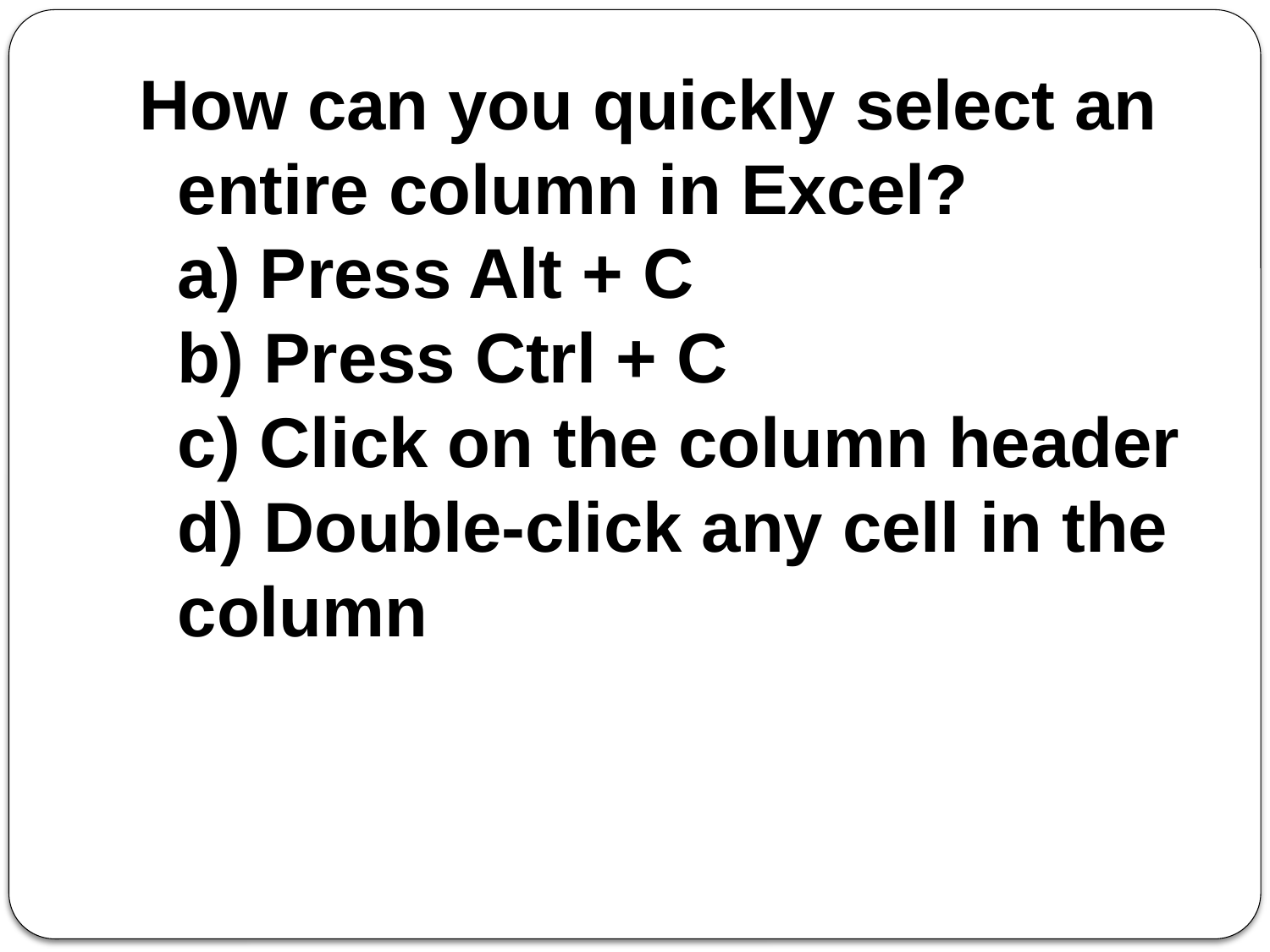

How can you quickly select an entire column in Excel?
a) Press Alt + C
b) Press Ctrl + C
c) Click on the column header
d) Double-click any cell in the column